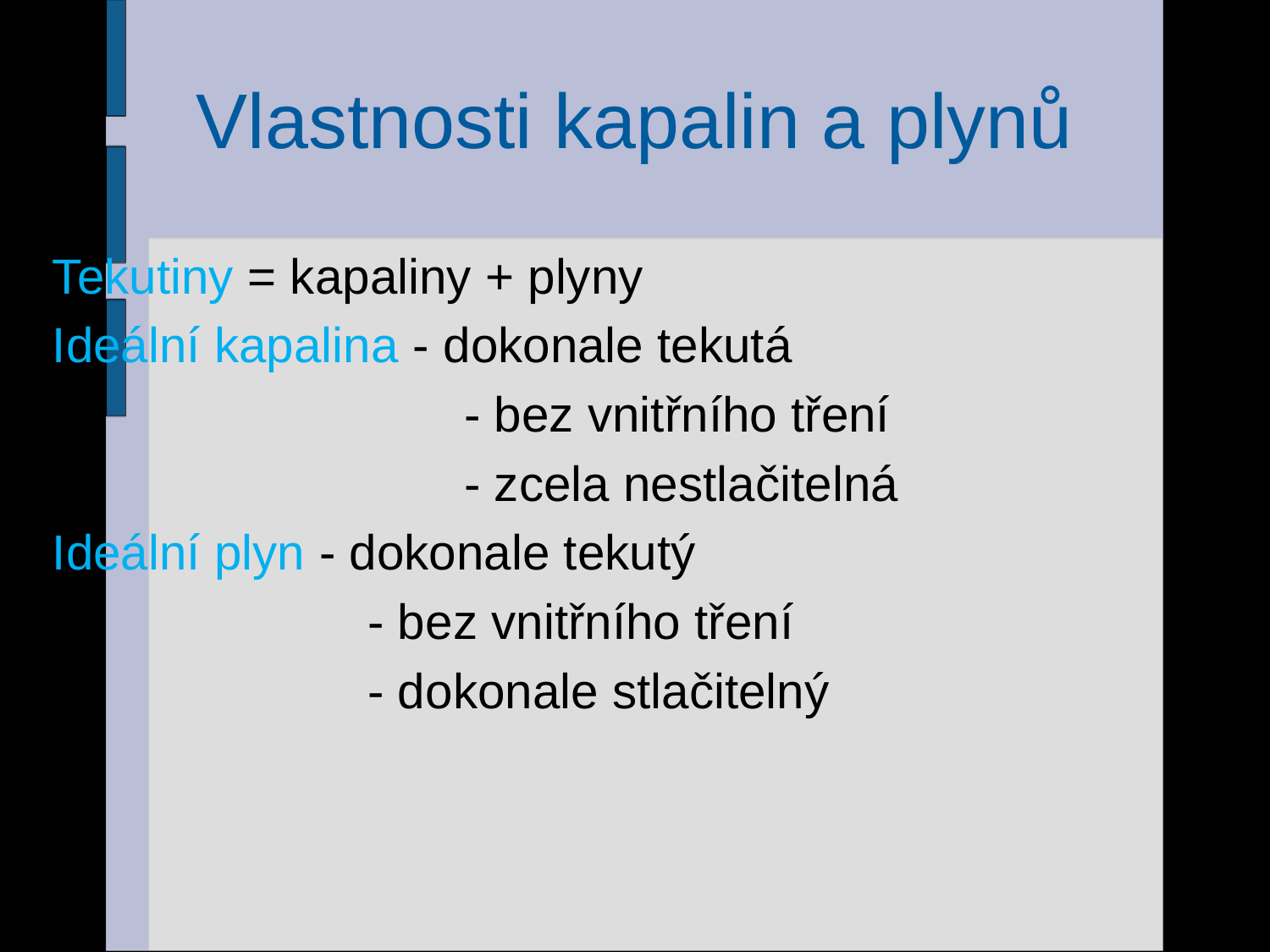

# Vlastnosti kapalin a plynů
Tekutiny = kapaliny + plyny
Ideální kapalina - dokonale tekutá
			        - bez vnitřního tření
			        - zcela nestlačitelná
Ideální plyn - dokonale tekutý
			 - bez vnitřního tření
			 - dokonale stlačitelný

2